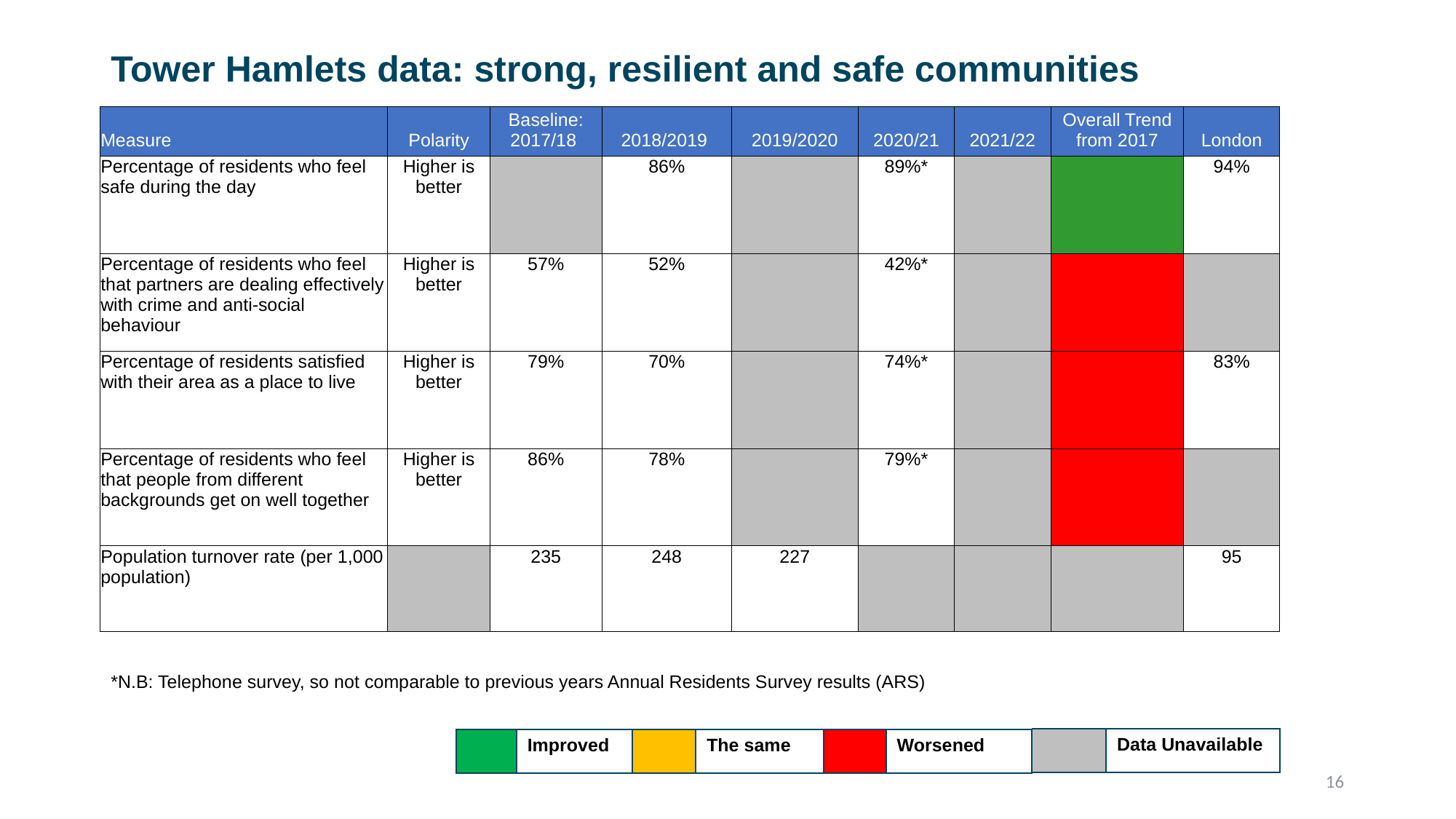

# Tower Hamlets data: strong, resilient and safe communities
| Measure | Polarity | Baseline: 2017/18 | 2018/2019 | 2019/2020 | 2020/21 | 2021/22 | Overall Trend from 2017 | London |
| --- | --- | --- | --- | --- | --- | --- | --- | --- |
| Percentage of residents who feel safe during the day | Higher is better |  | 86% |  | 89%\* |  |  | 94% |
| Percentage of residents who feel that partners are dealing effectively with crime and anti-social behaviour | Higher is better | 57% | 52% |  | 42%\* |  |  |  |
| Percentage of residents satisfied with their area as a place to live | Higher is better | 79% | 70% |  | 74%\* |  |  | 83% |
| Percentage of residents who feel that people from different backgrounds get on well together | Higher is better | 86% | 78% |  | 79%\* |  |  |  |
| Population turnover rate (per 1,000 population) |  | 235 | 248 | 227 |  |  |  | 95 |
*N.B: Telephone survey, so not comparable to previous years Annual Residents Survey results (ARS)
|  | Data Unavailable |
| --- | --- |
|  | Improved |  | The same |  | Worsened |
| --- | --- | --- | --- | --- | --- |
16